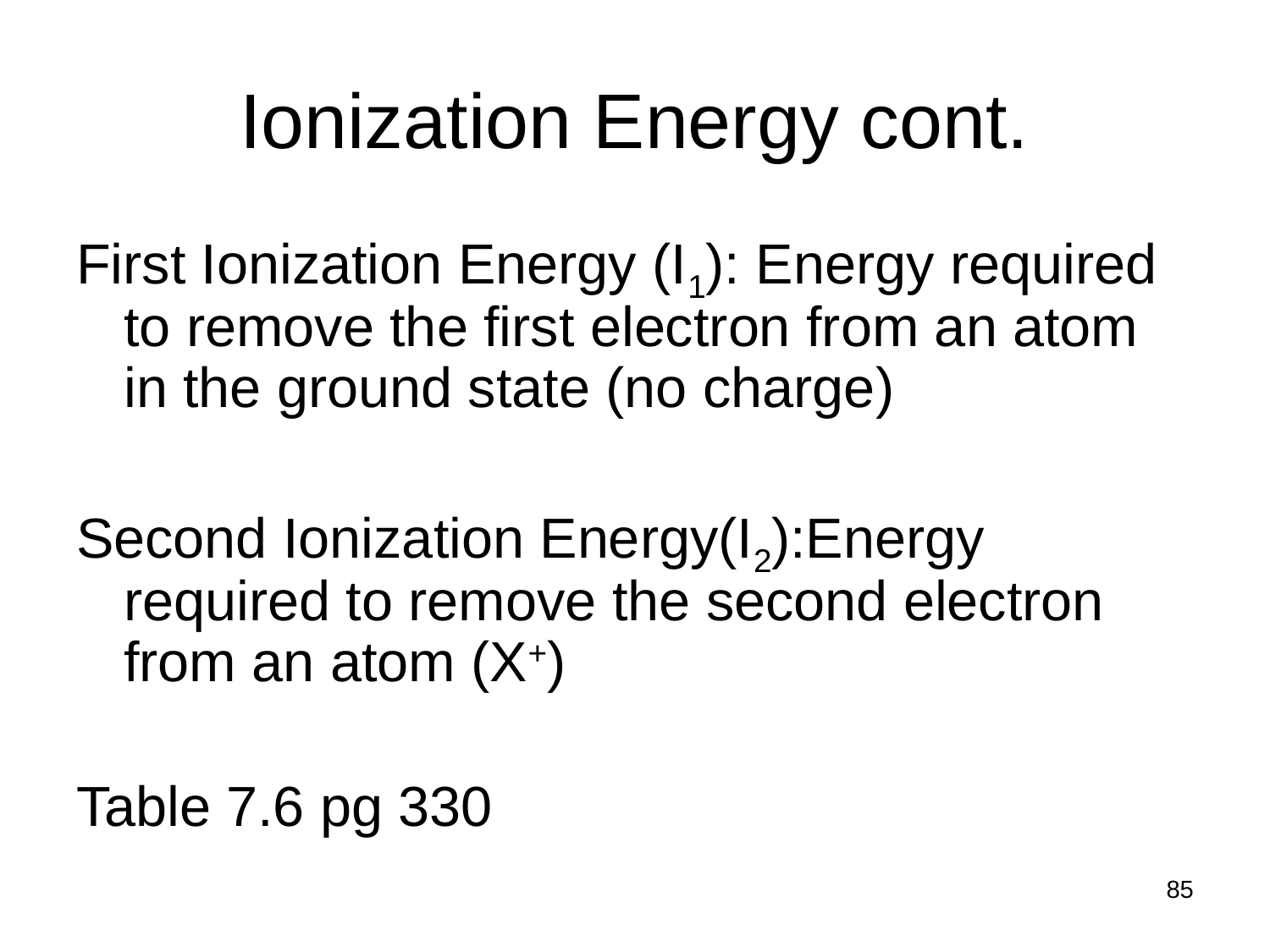

# Ionization Energy cont.
First Ionization Energy (I1): Energy required to remove the first electron from an atom in the ground state (no charge)

Second Ionization Energy(I2):Energy required to remove the second electron from an atom (X+)

Table 7.6 pg 330

85